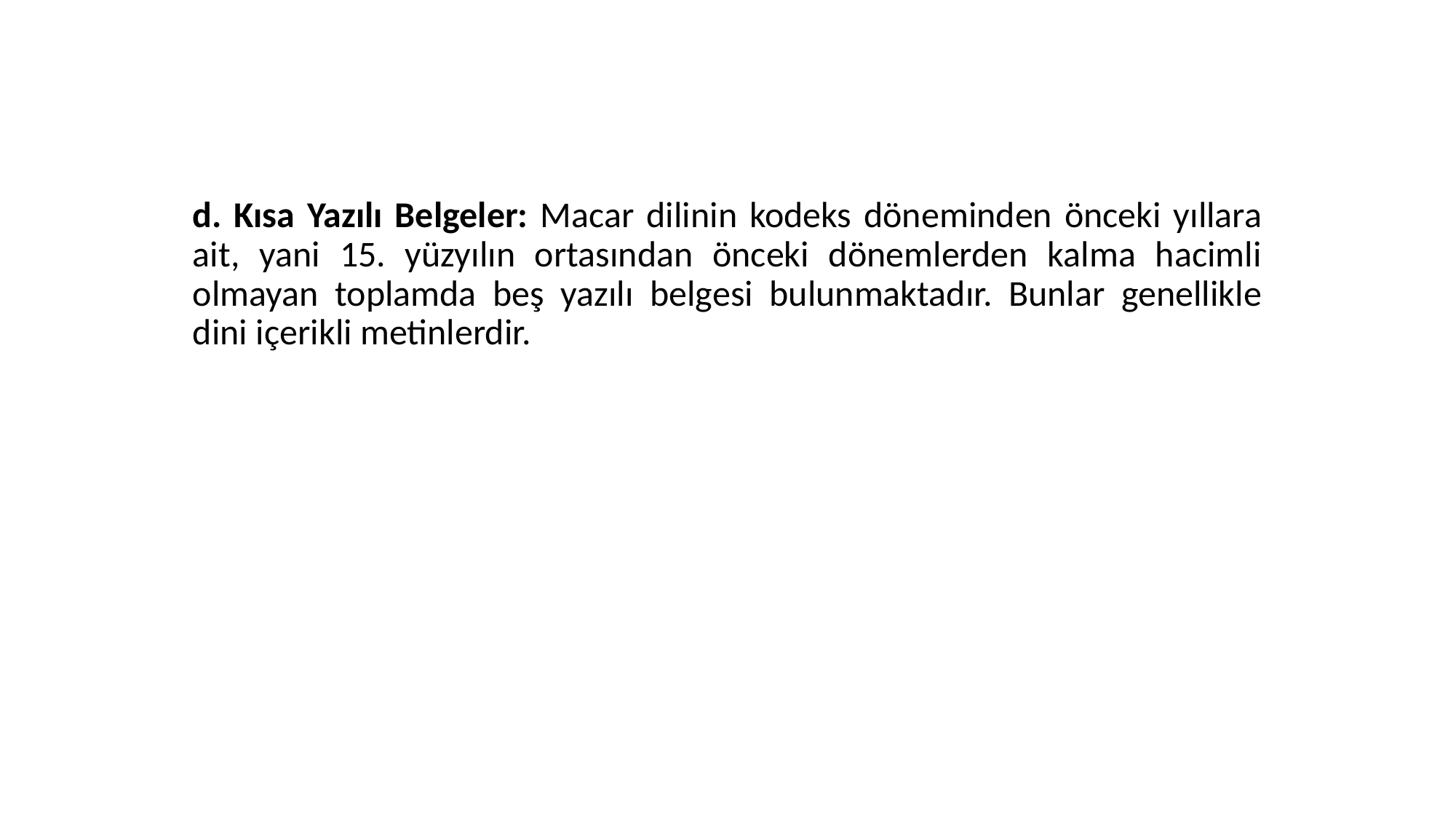

d. Kısa Yazılı Belgeler: Macar dilinin kodeks döneminden önceki yıllara ait, yani 15. yüzyılın ortasından önceki dönemlerden kalma hacimli olmayan toplamda beş yazılı belgesi bulunmaktadır. Bunlar genellikle dini içerikli metinlerdir.